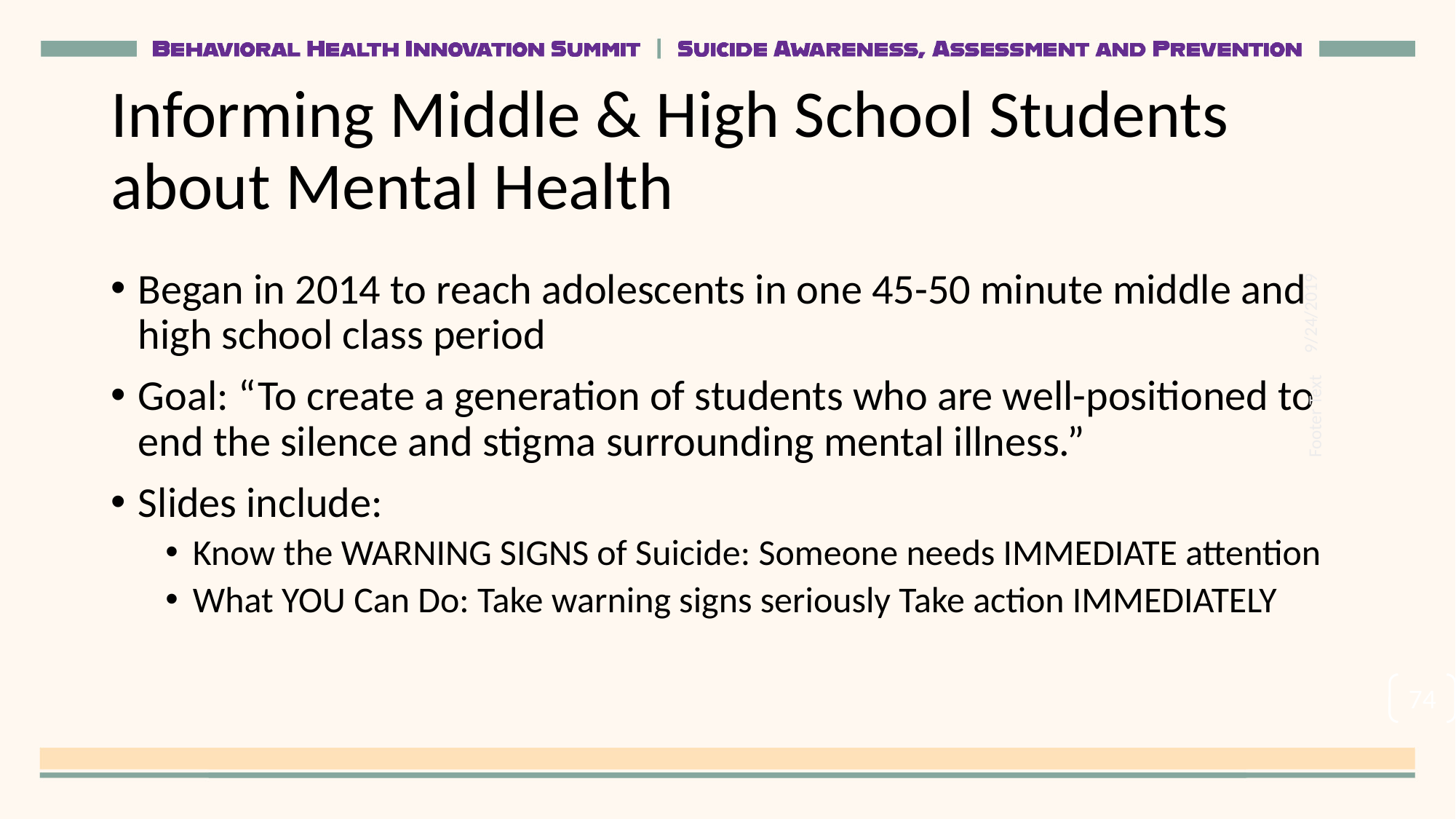

# Informing Middle & High School Students about Mental Health
9/24/2019
Began in 2014 to reach adolescents in one 45-50 minute middle and high school class period
Goal: “To create a generation of students who are well-positioned to end the silence and stigma surrounding mental illness.”
Slides include:
Know the WARNING SIGNS of Suicide: Someone needs IMMEDIATE attention
What YOU Can Do: Take warning signs seriously Take action IMMEDIATELY
Footer Text
74